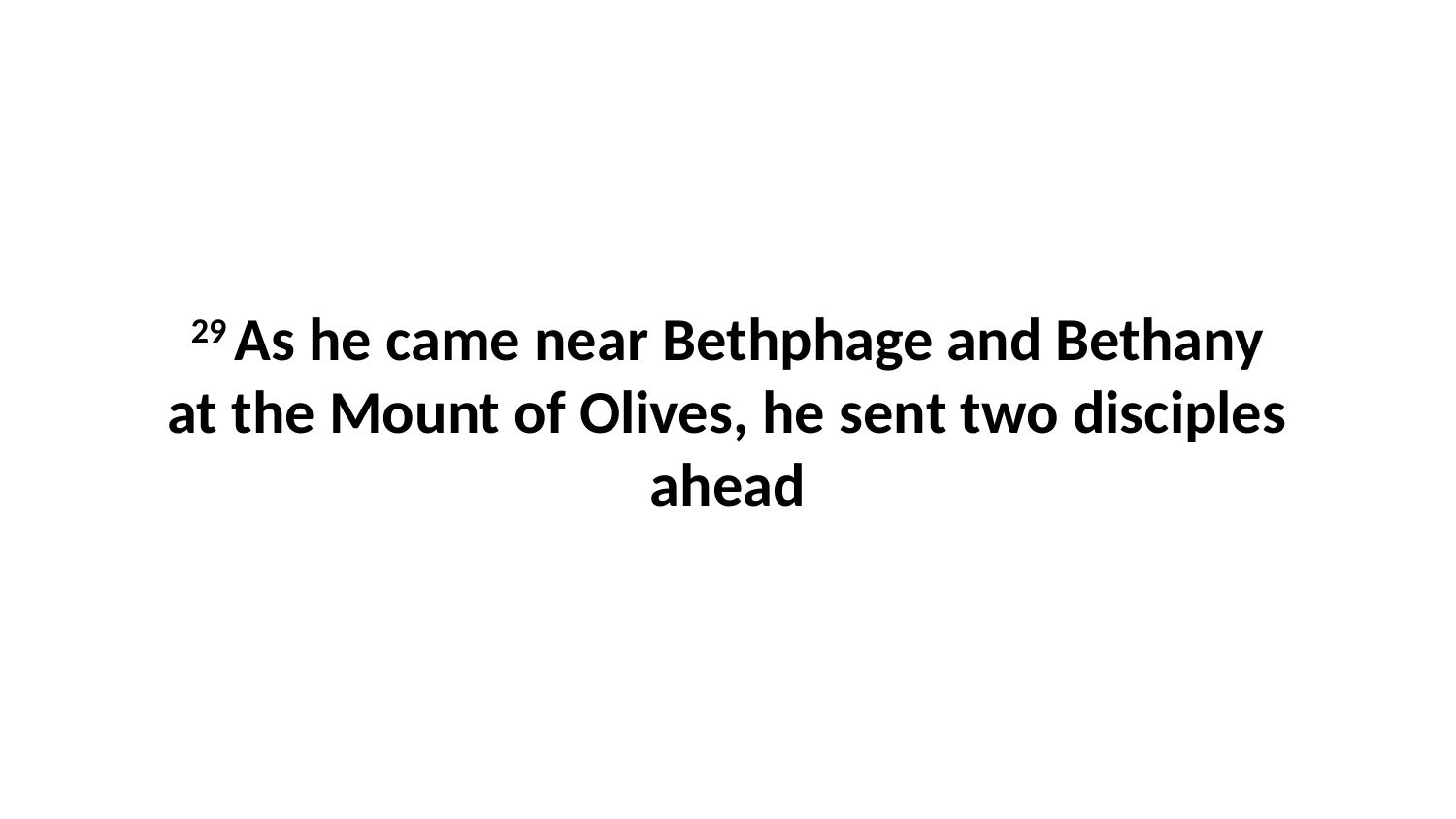

29 As he came near Bethphage and Bethany at the Mount of Olives, he sent two disciples ahead